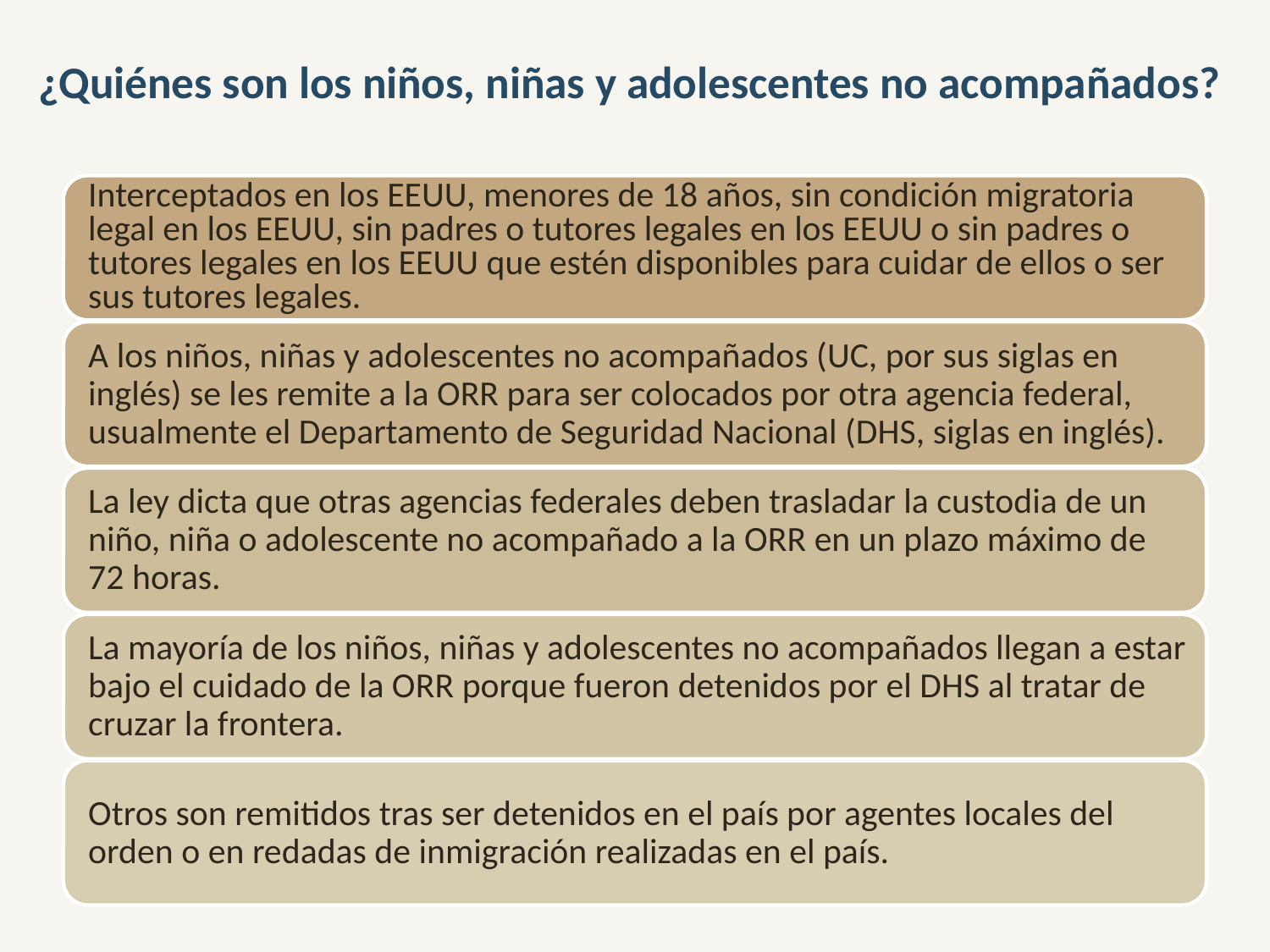

# ¿Quiénes son los niños, niñas y adolescentes no acompañados?
Interceptados en los EEUU, menores de 18 años, sin condición migratoria legal en los EEUU, sin padres o tutores legales en los EEUU o sin padres o tutores legales en los EEUU que estén disponibles para cuidar de ellos o ser sus tutores legales.
A los niños, niñas y adolescentes no acompañados (UC, por sus siglas en inglés) se les remite a la ORR para ser colocados por otra agencia federal, usualmente el Departamento de Seguridad Nacional (DHS, siglas en inglés).
La ley dicta que otras agencias federales deben trasladar la custodia de un niño, niña o adolescente no acompañado a la ORR en un plazo máximo de 72 horas.
La mayoría de los niños, niñas y adolescentes no acompañados llegan a estar bajo el cuidado de la ORR porque fueron detenidos por el DHS al tratar de cruzar la frontera.
Otros son remitidos tras ser detenidos en el país por agentes locales del orden o en redadas de inmigración realizadas en el país.